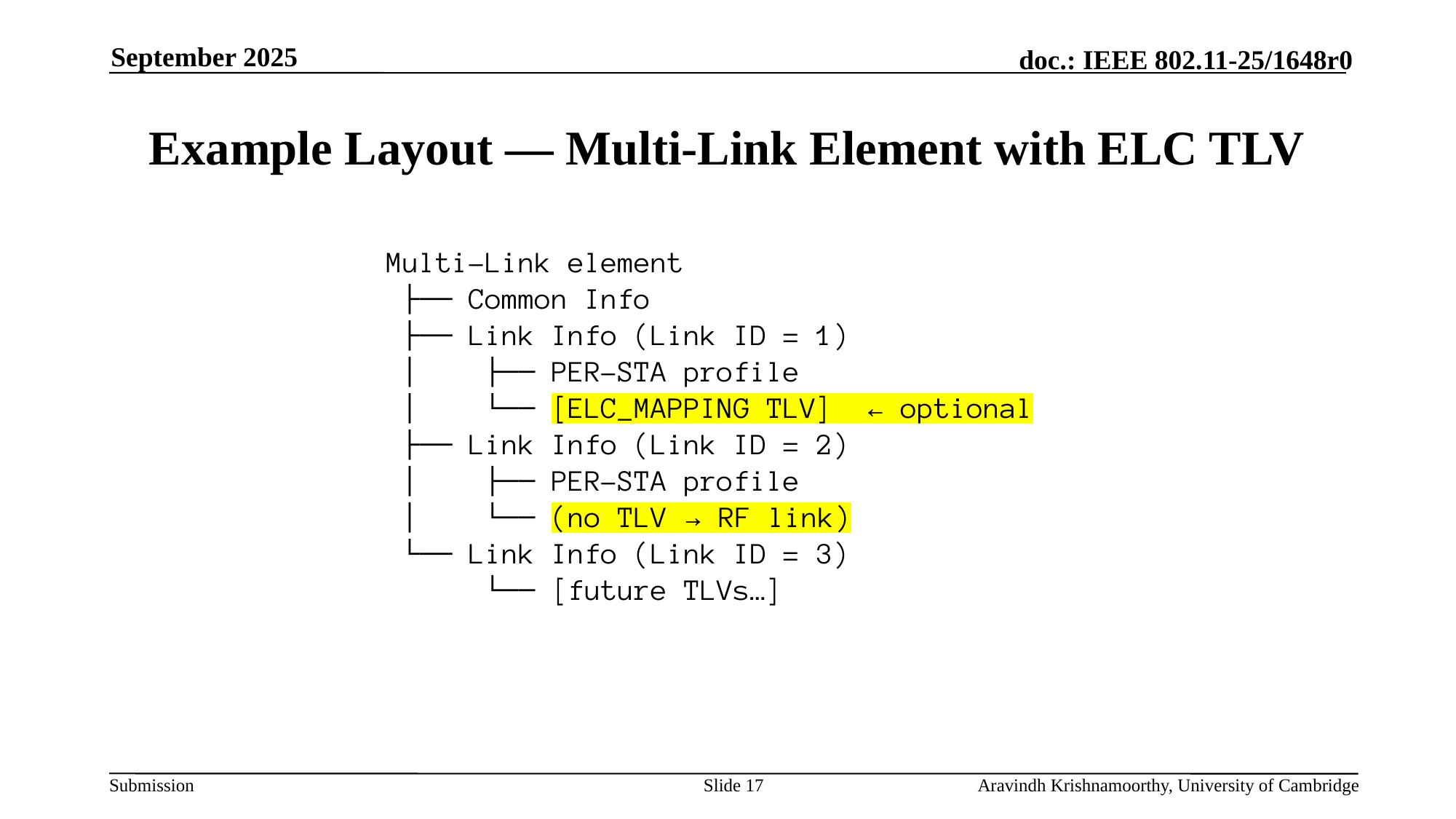

September 2025
# Example Layout — Multi-Link Element with ELC TLV
Multi-Link element
 ├── Common Info
 ├── Link Info (Link ID = 1)
 │    ├── PER-STA profile
 │    └── [ELC_MAPPING TLV]  ← optional
 ├── Link Info (Link ID = 2)
 │    ├── PER-STA profile
 │    └── (no TLV → RF link)
 └── Link Info (Link ID = 3)
      └── [future TLVs…]
Slide 17
Aravindh Krishnamoorthy, University of Cambridge